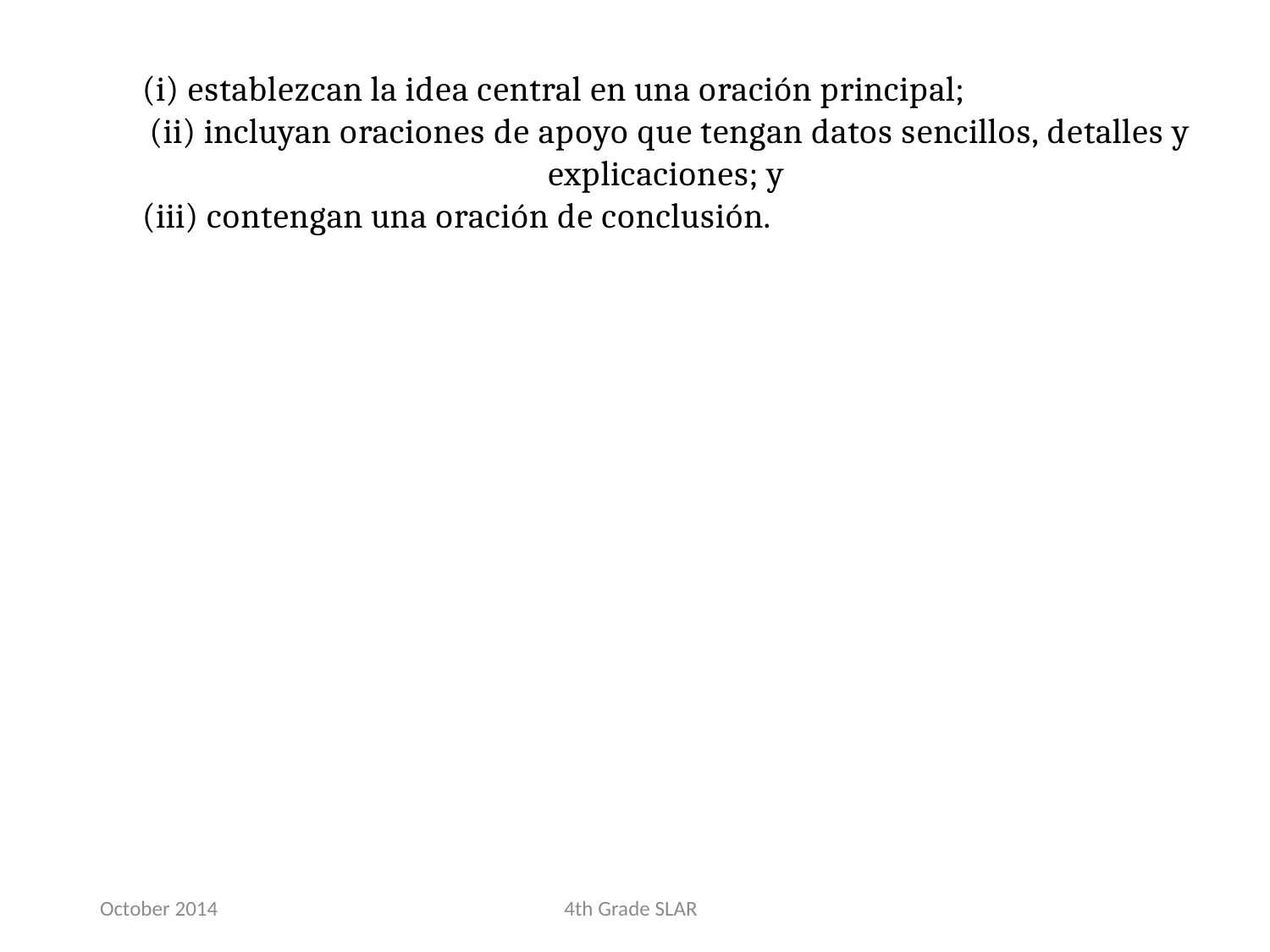

(i) establezcan la idea central en una oración principal;
(ii) incluyan oraciones de apoyo que tengan datos sencillos, detalles y explicaciones; y
(iii) contengan una oración de conclusión.

October 2014
4th Grade SLAR